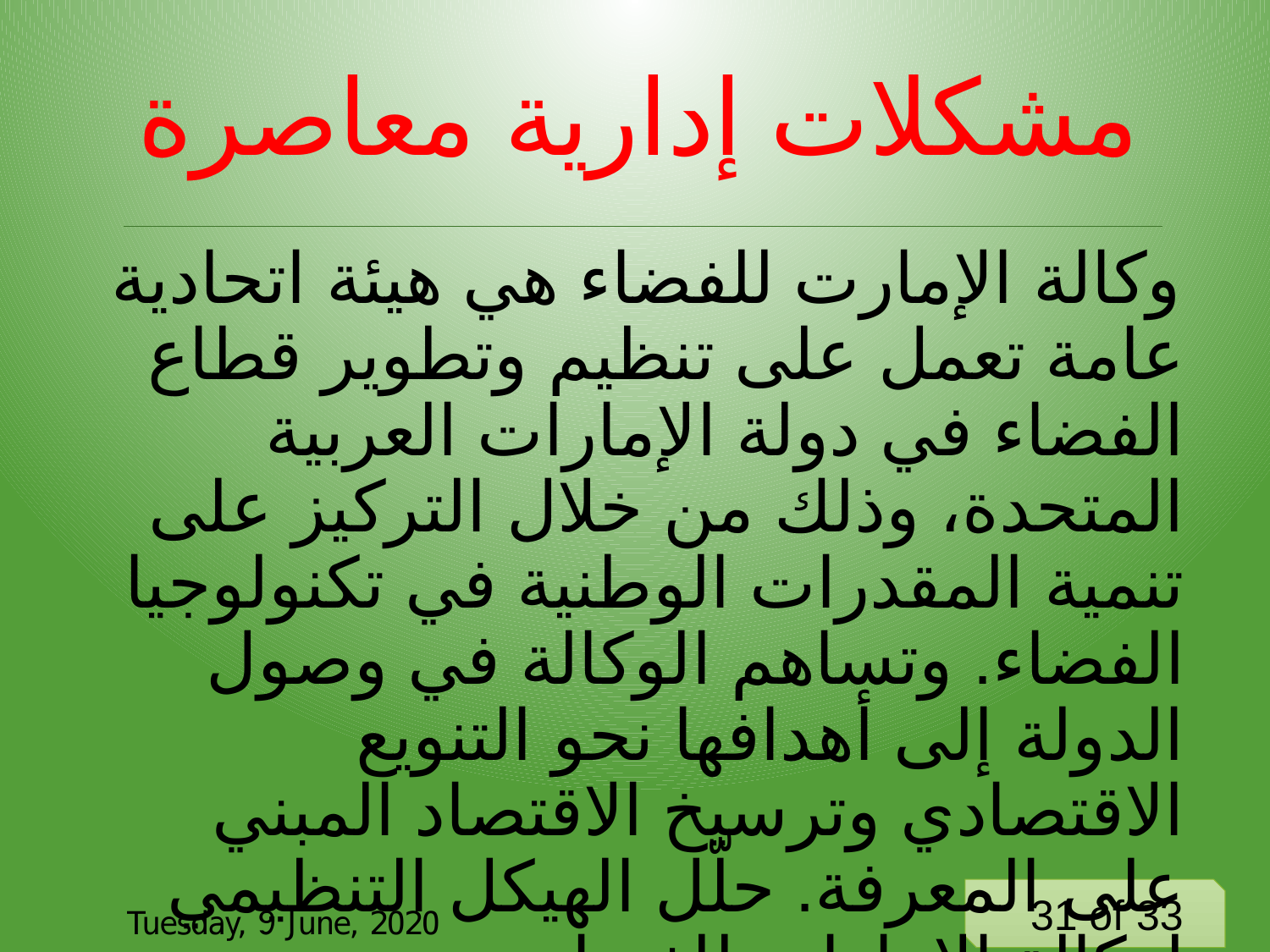

# مشكلات إدارية معاصرة
وكالة الإمارت للفضاء هي هيئة اتحادية عامة تعمل على تنظيم وتطوير قطاع الفضاء في دولة الإمارات العربية المتحدة، وذلك من خلال التركيز على تنمية المقدرات الوطنية في تكنولوجيا الفضاء. وتساهم الوكالة في وصول الدولة إلى أهدافها نحو التنويع الاقتصادي وترسيخ الاقتصاد المبني على المعرفة. حلّل الهيكل التنظيمي لوكالة الامارات للفضاء.
Tuesday, 9 June, 2020